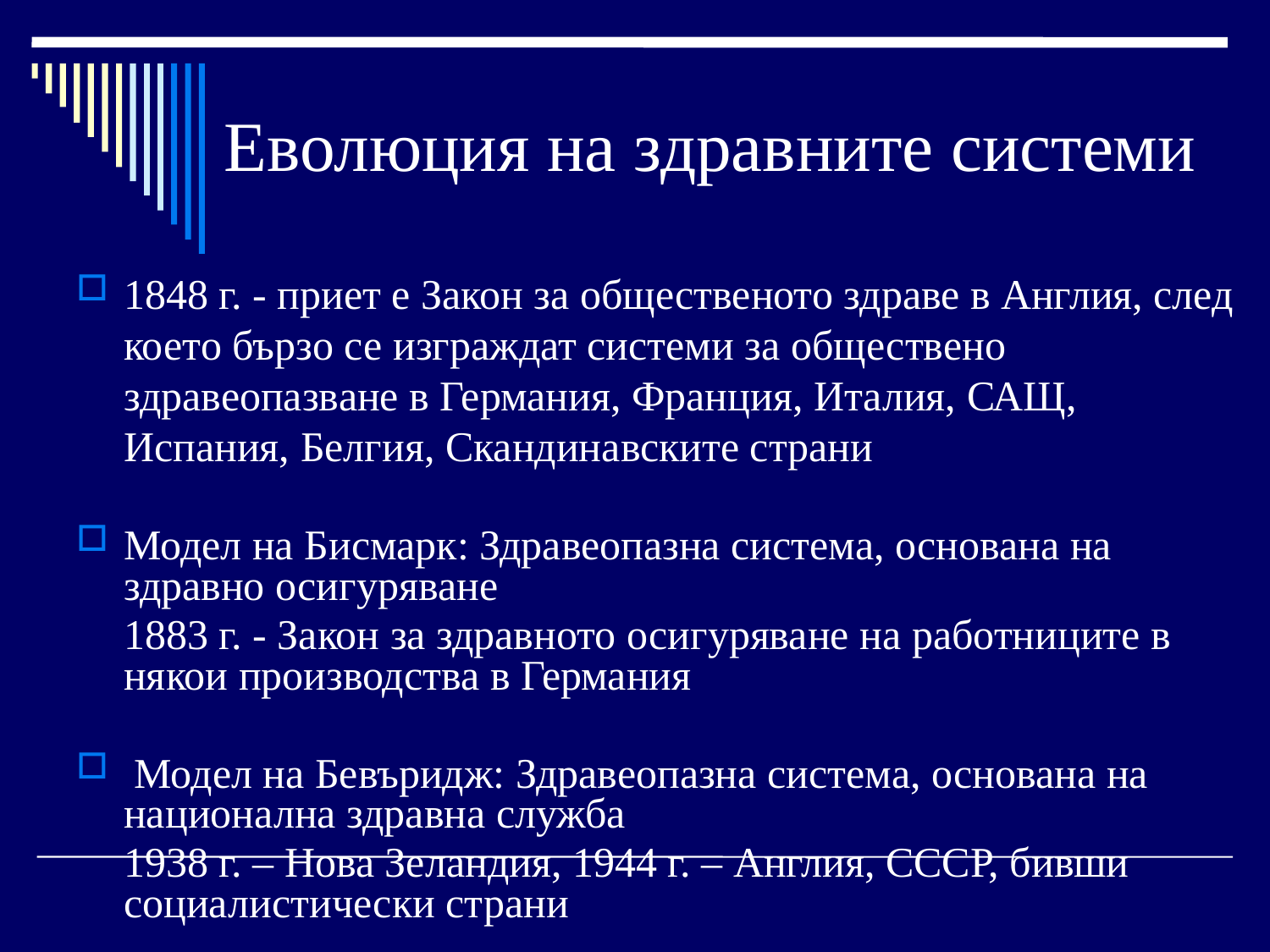

# Еволюция на здравните системи

1848 г. - приет е Закон за общественото здраве в Англия, след което бързо се изграждат системи за обществено здравеопазване в Германия, Франция, Италия, САЩ, Испания, Белгия, Скандинавските страни

Модел на Бисмарк: Здравеопазна система, основана на здравно осигуряване
	1883 г. - Закон за здравното осигуряване на работниците в някои производства в Германия

 Модел на Бевъридж: Здравеопазна система, основана на национална здравна служба
	1938 г. – Нова Зеландия, 1944 г. – Англия, СССР, бивши социалистически страни